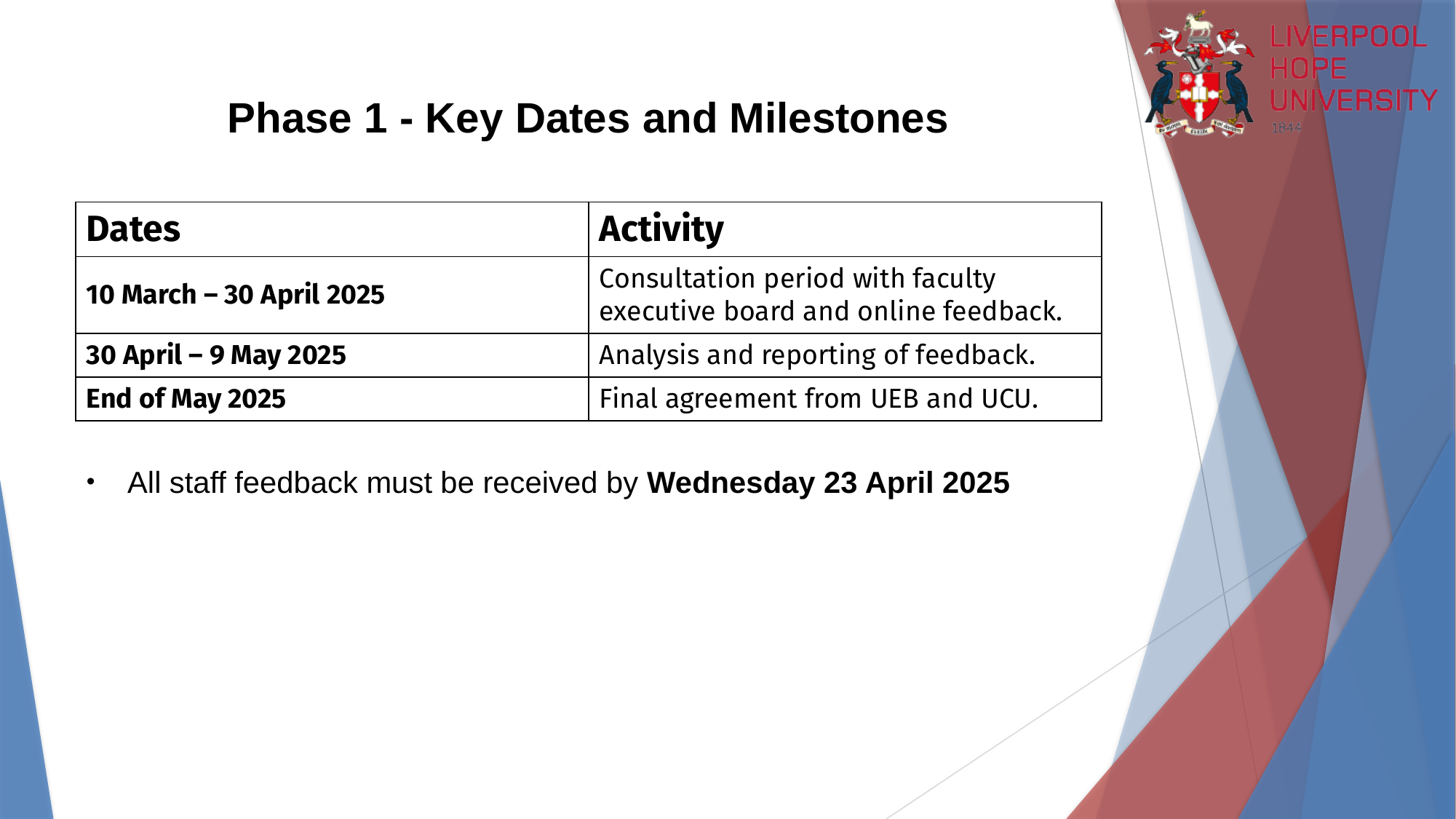

# Phase 1 - Key Dates and Milestones
| Dates | Activity |
| --- | --- |
| 10 March – 30 April 2025 | Consultation period with faculty executive board and online feedback. |
| 30 April – 9 May 2025 | Analysis and reporting of feedback. |
| End of May 2025 | Final agreement from UEB and UCU. |
All staff feedback must be received by Wednesday 23 April 2025